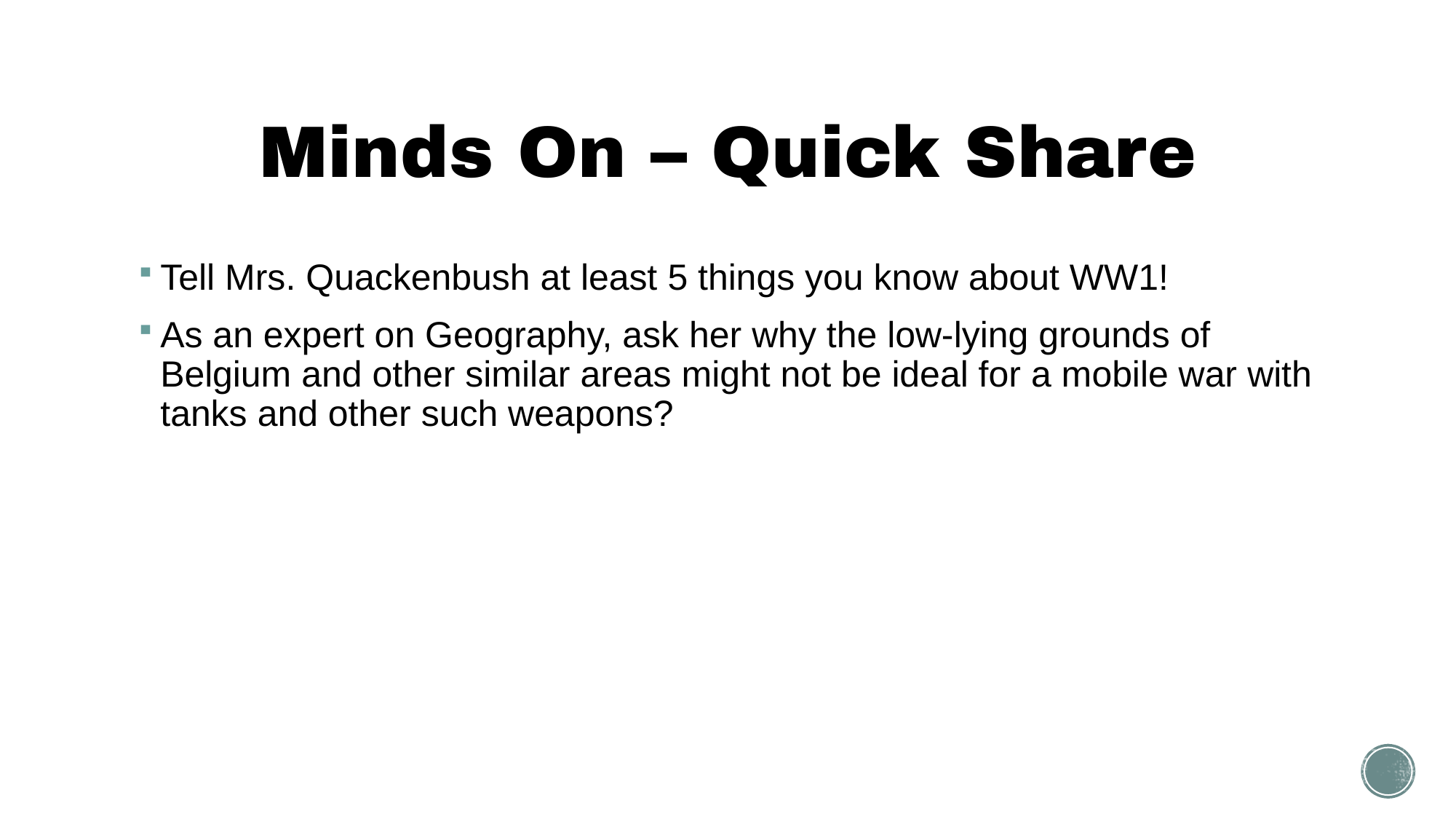

# Minds On – Quick Share
Tell Mrs. Quackenbush at least 5 things you know about WW1!
As an expert on Geography, ask her why the low-lying grounds of Belgium and other similar areas might not be ideal for a mobile war with tanks and other such weapons?